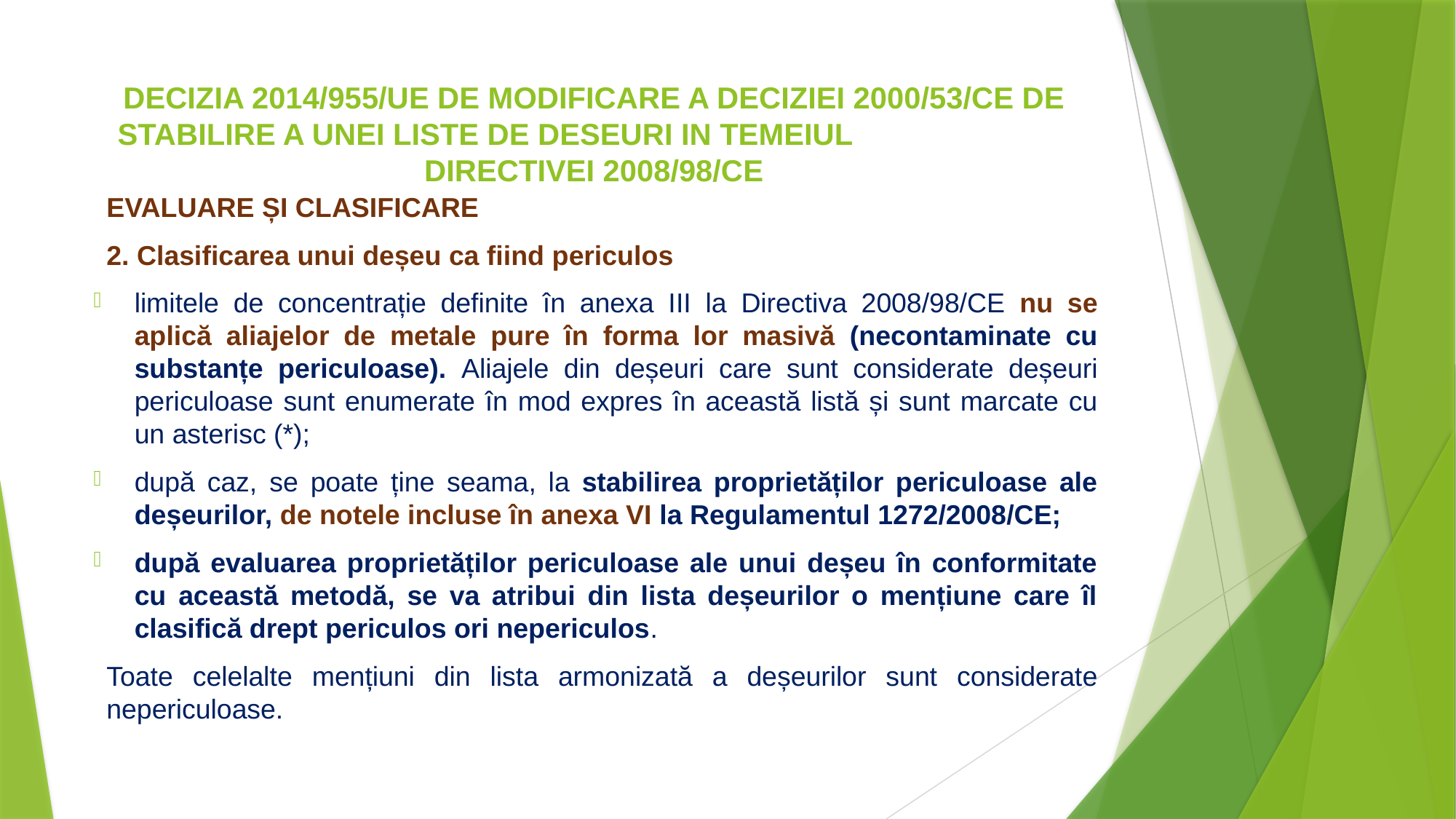

# DECIZIA 2014/955/UE DE MODIFICARE A DECIZIEI 2000/53/CE DE STABILIRE A UNEI LISTE DE DESEURI IN TEMEIUL                           DIRECTIVEI 2008/98/CE
EVALUARE ȘI CLASIFICARE
2. Clasificarea unui deșeu ca fiind periculos
limitele de concentrație definite în anexa III la Directiva 2008/98/CE nu se aplică aliajelor de metale pure în forma lor masivă (necontaminate cu substanțe periculoase). Aliajele din deșeuri care sunt considerate deșeuri periculoase sunt enumerate în mod expres în această listă și sunt marcate cu un asterisc (*);
după caz, se poate ține seama, la stabilirea proprietăților periculoase ale deșeurilor, de notele incluse în anexa VI la Regulamentul 1272/2008/CE;
după evaluarea proprietăților periculoase ale unui deșeu în conformitate cu această metodă, se va atribui din lista deșeurilor o mențiune care îl clasifică drept periculos ori nepericulos.
Toate celelalte mențiuni din lista armonizată a deșeurilor sunt considerate nepericuloase.